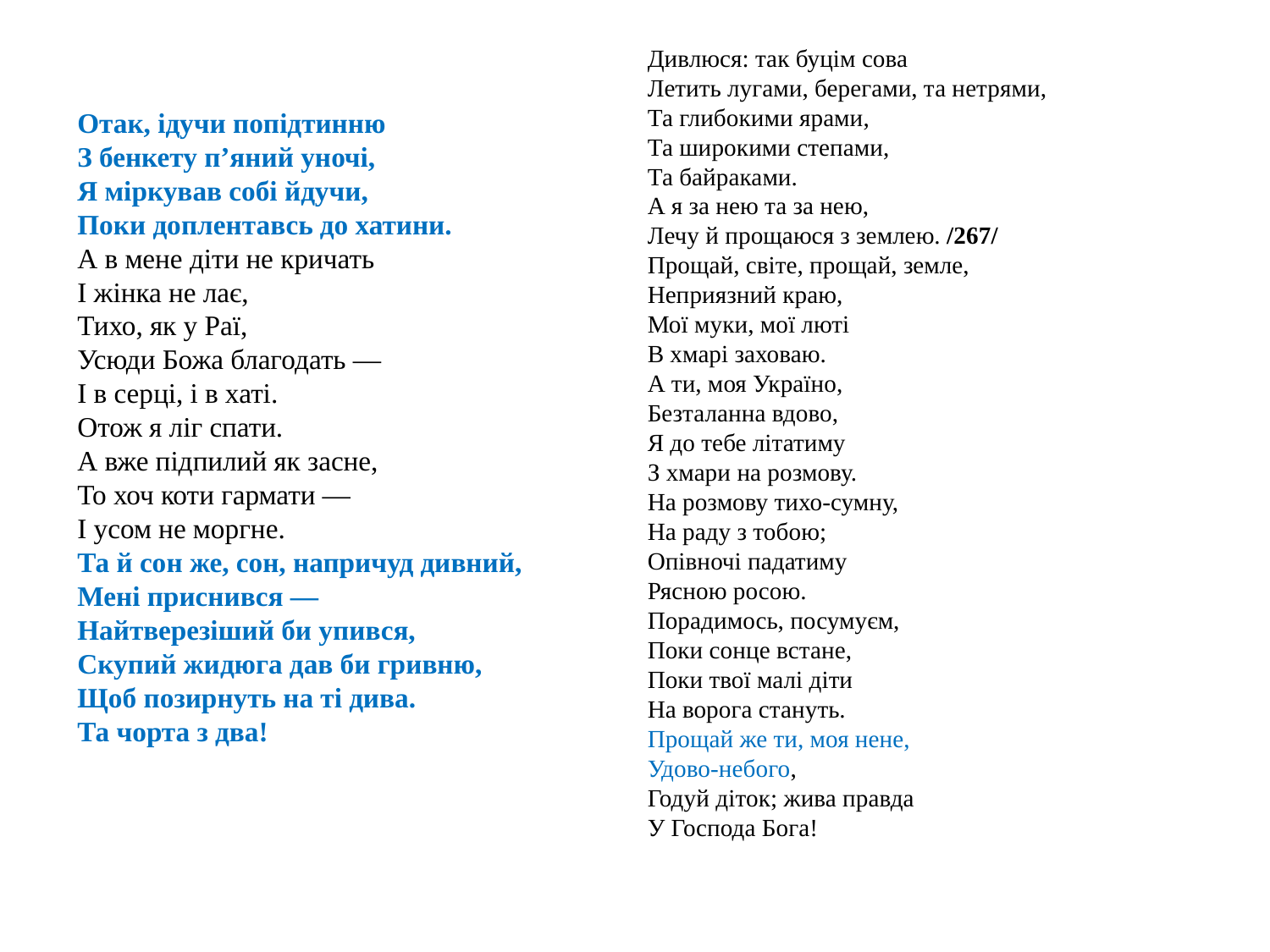

Дивлюся: так буцім сова
Летить лугами, берегами, та нетрями,
Та глибокими ярами,
Та широкими степами,
Та байраками.
А я за нею та за нею,
Лечу й прощаюся з землею. /267/
Прощай, світе, прощай, земле,
Неприязний краю,
Мої муки, мої люті
В хмарі заховаю.
А ти, моя Україно,
Безталанна вдово,
Я до тебе літатиму
З хмари на розмову.
На розмову тихо-сумну,
На раду з тобою;
Опівночі падатиму
Рясною росою.
Порадимось, посумуєм,
Поки сонце встане,
Поки твої малі діти
На ворога стануть.
Прощай же ти, моя нене,
Удово-небого,
Годуй діток; жива правда
У Господа Бога!
Отак, ідучи попідтинню
З бенкету п’яний уночі,
Я міркував собі йдучи,
Поки доплентавсь до хатини.
А в мене діти не кричать
І жінка не лає,
Тихо, як у Раї,
Усюди Божа благодать —
І в серці, і в хаті.
Отож я ліг спати.
А вже підпилий як засне,
То хоч коти гармати —
І усом не моргне.
Та й сон же, сон, напричуд дивний,
Мені приснився —
Найтверезіший би упився,
Скупий жидюга дав би гривню,
Щоб позирнуть на ті дива.
Та чорта з два!